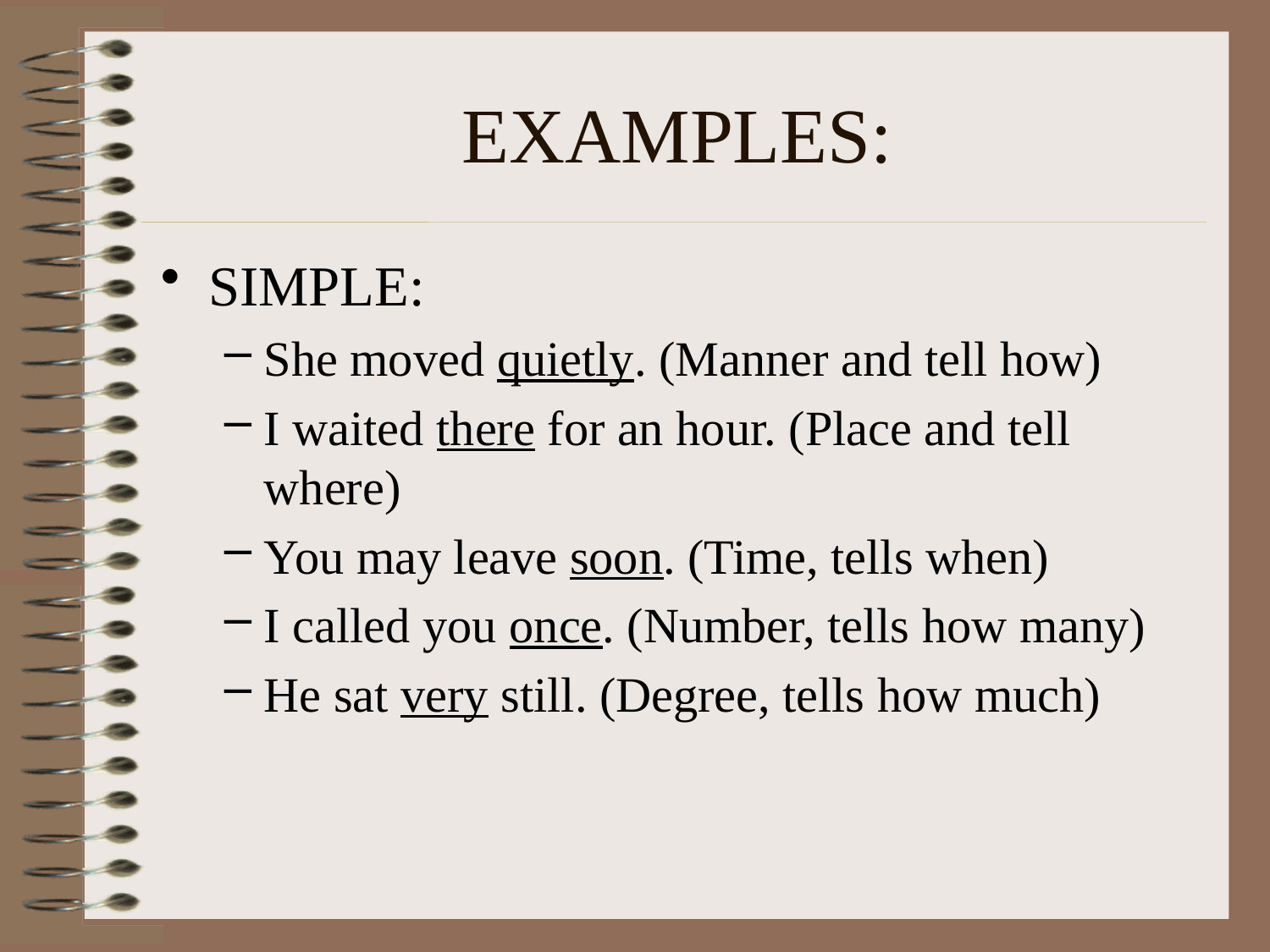

# EXAMPLES:
SIMPLE:
She moved quietly. (Manner and tell how)
I waited there for an hour. (Place and tell where)
You may leave soon. (Time, tells when)
I called you once. (Number, tells how many)
He sat very still. (Degree, tells how much)